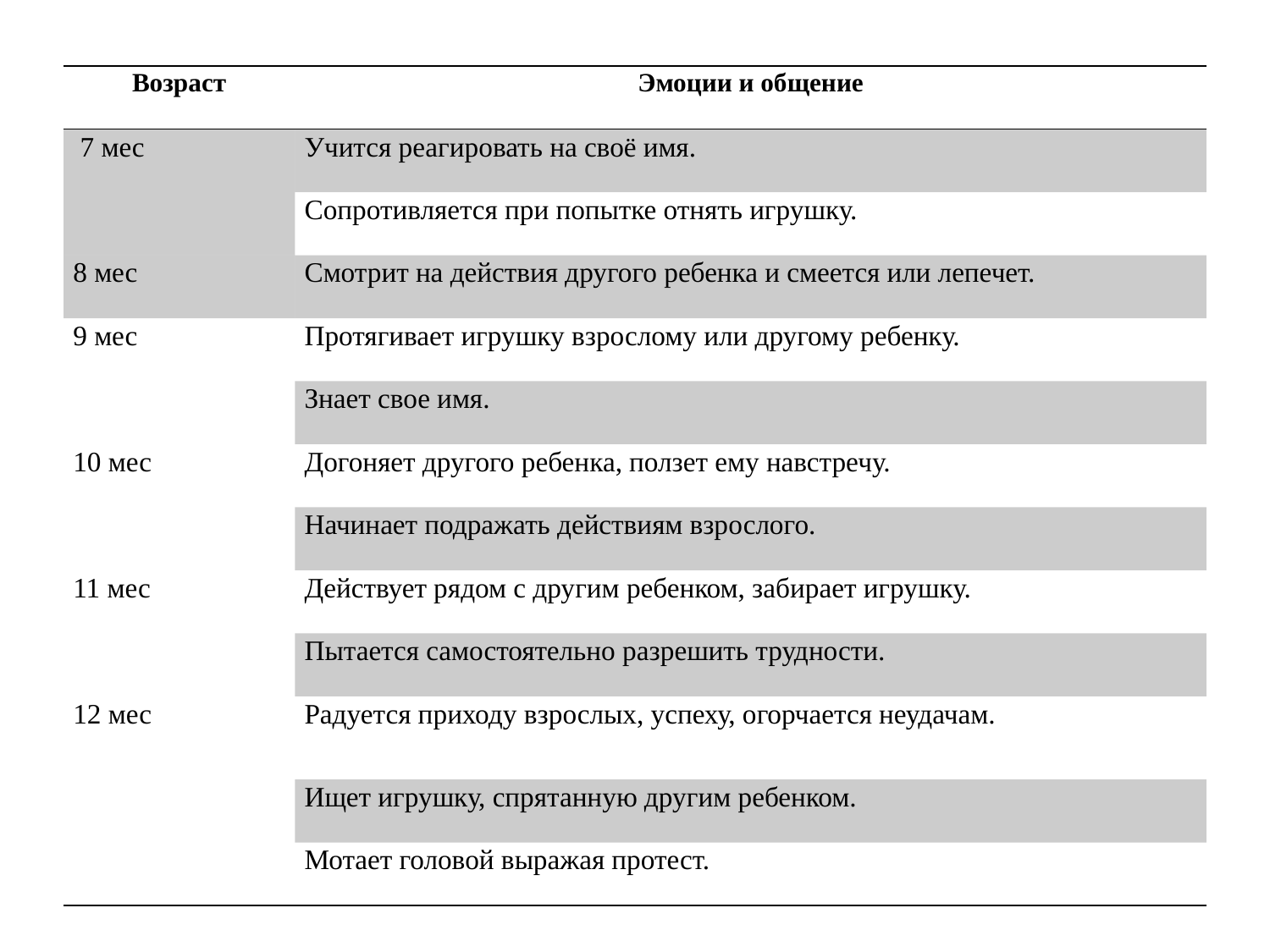

| Возраст | Эмоции и общение |
| --- | --- |
| 7 мес | Учится реагировать на своё имя. |
|  | Сопротивляется при попытке отнять игрушку. |
| 8 мес | Смотрит на действия другого ребенка и смеется или лепечет. |
| 9 мес | Протягивает игрушку взрослому или другому ребенку. |
|  | Знает свое имя. |
| 10 мес | Догоняет другого ребенка, ползет ему навстречу. |
|  | Начинает подражать действиям взрослого. |
| 11 мес | Действует рядом с другим ребенком, забирает игрушку. |
|  | Пытается самостоятельно разрешить трудности. |
| 12 мес | Радуется приходу взрослых, успеху, огорчается неудачам. |
|  | Ищет игрушку, спрятанную другим ребенком. |
|  | Мотает головой выражая протест. |